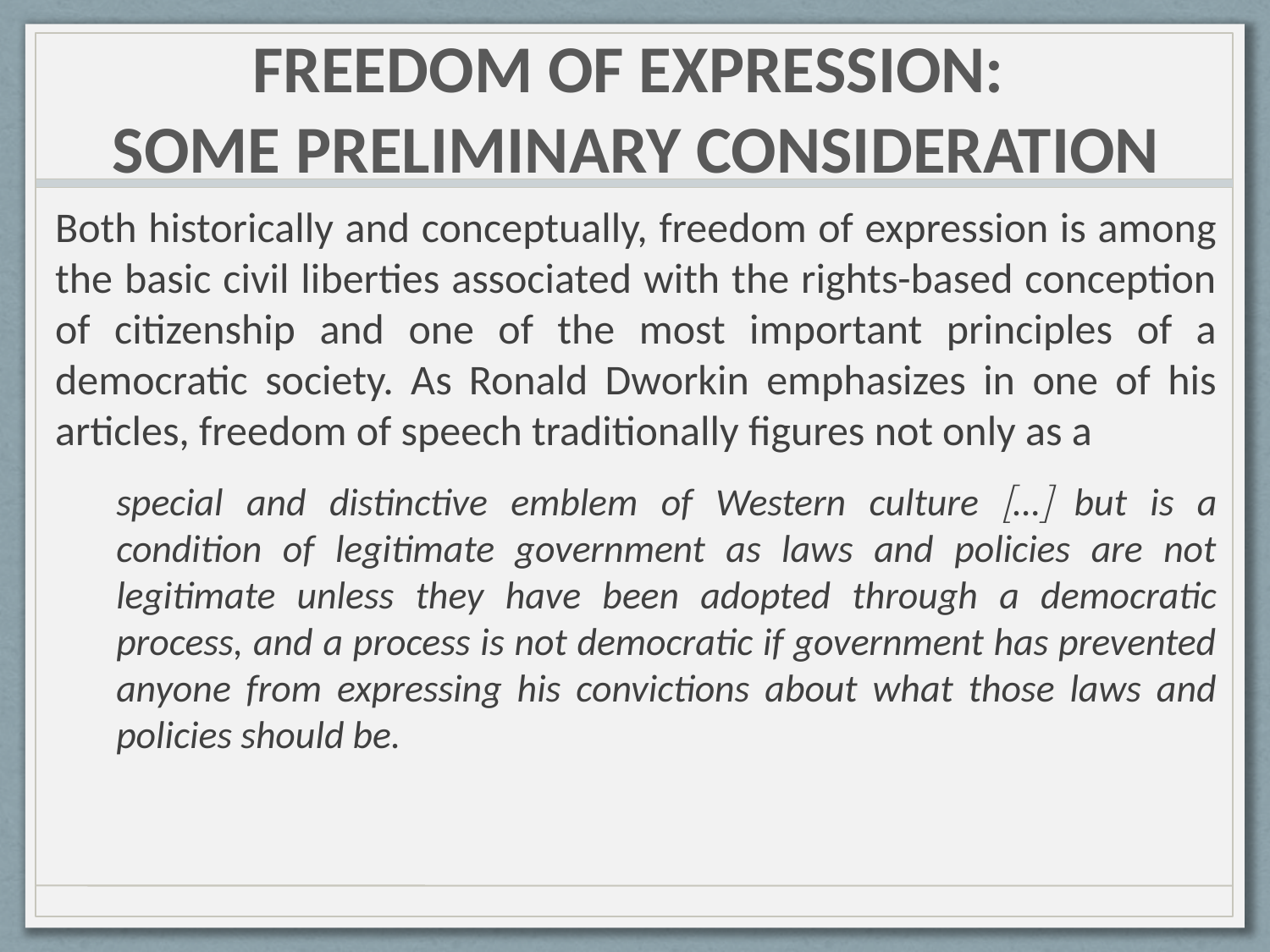

# FREEDOM OF EXPRESSION: SOME PRELIMINARY CONSIDERATION
Both historically and conceptually, freedom of expression is among the basic civil liberties associated with the rights-based conception of citizenship and one of the most important principles of a democratic society. As Ronald Dworkin emphasizes in one of his articles, freedom of speech traditionally figures not only as a

special and distinctive emblem of Western culture […] but is a condition of legitimate government as laws and policies are not legitimate unless they have been adopted through a democratic process, and a process is not democratic if government has prevented anyone from expressing his convictions about what those laws and policies should be.